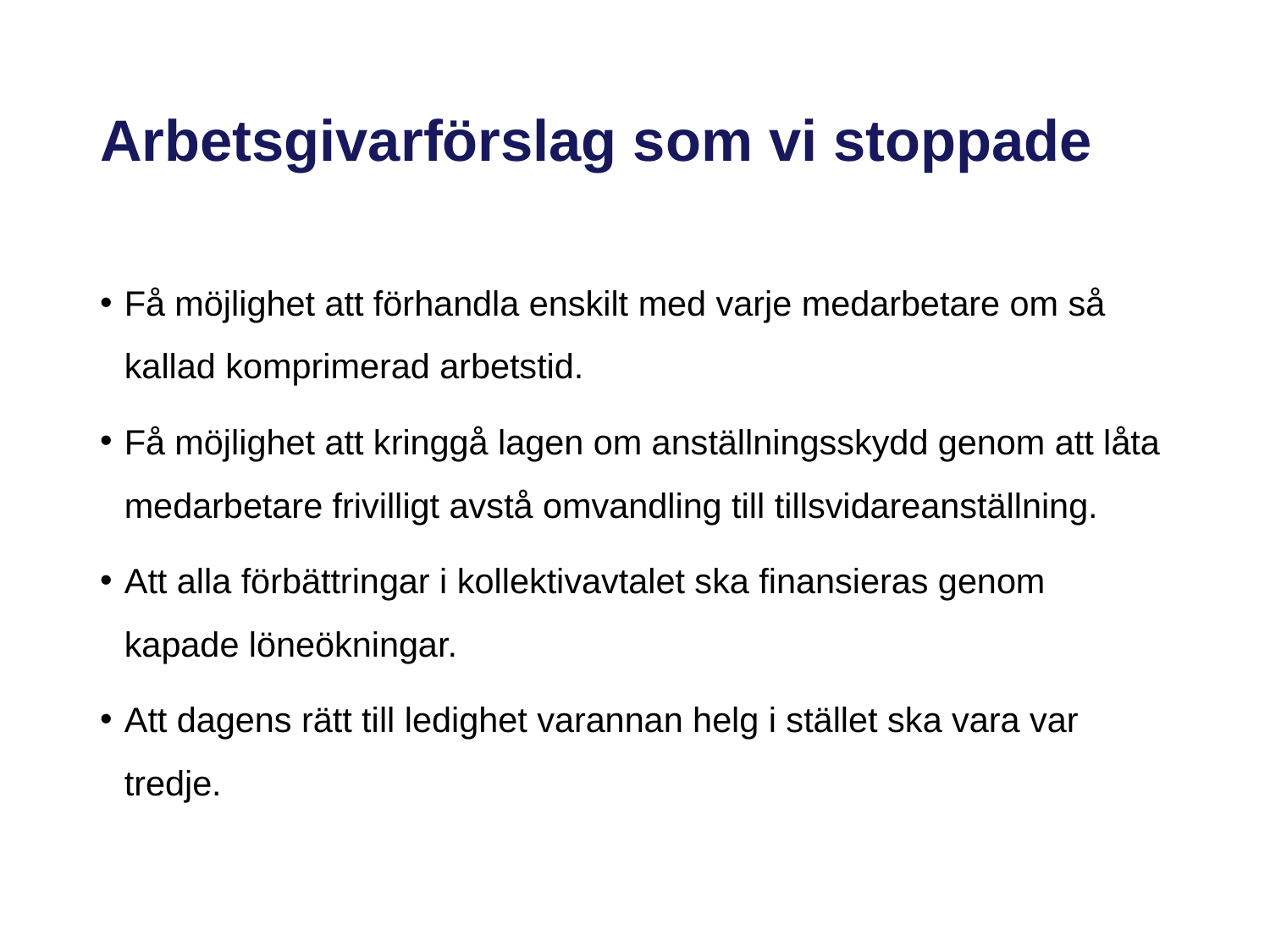

# Arbetsgivarförslag som vi stoppade
Få möjlighet att förhandla enskilt med varje medarbetare om så kallad komprimerad arbetstid.
Få möjlighet att kringgå lagen om anställningsskydd genom att låta medarbetare frivilligt avstå omvandling till tillsvidareanställning.
Att alla förbättringar i kollektivavtalet ska finansieras genom kapade löneökningar.
Att dagens rätt till ledighet varannan helg i stället ska vara var tredje.